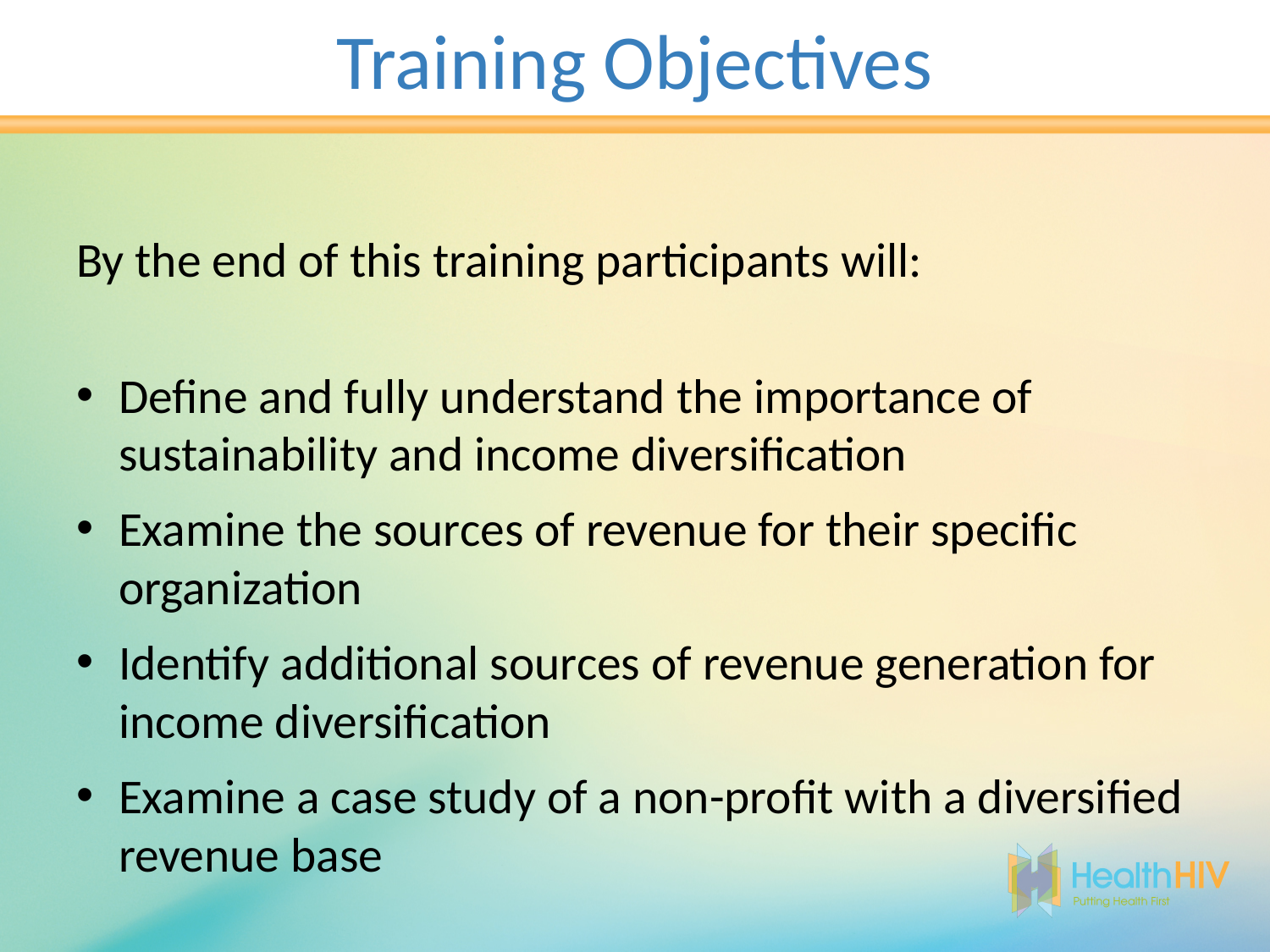

# Training Objectives
By the end of this training participants will:

Define and fully understand the importance of sustainability and income diversification
Examine the sources of revenue for their specific organization
Identify additional sources of revenue generation for income diversification
Examine a case study of a non-profit with a diversified revenue base